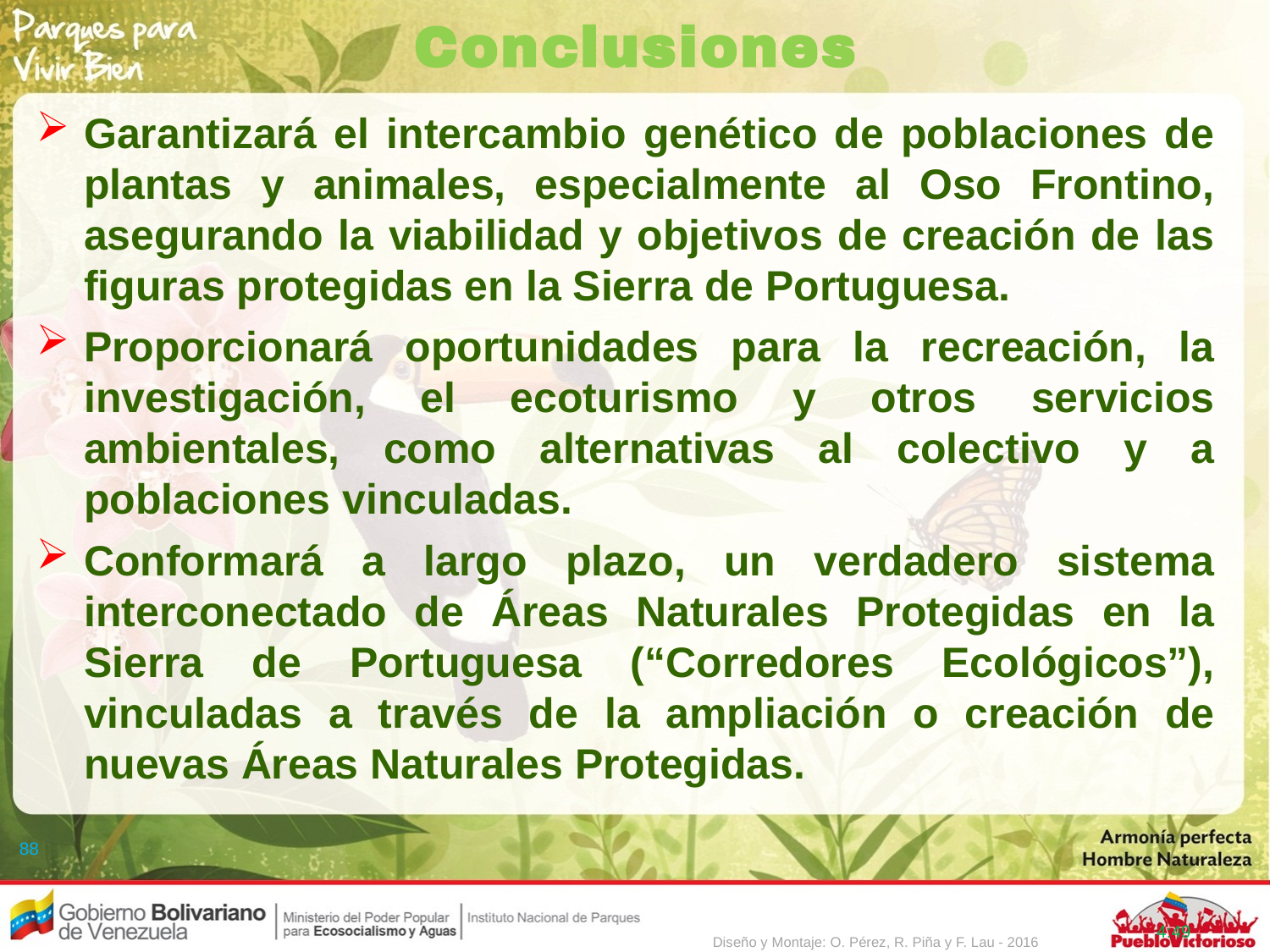

Conclusiones
Garantizará el intercambio genético de poblaciones de plantas y animales, especialmente al Oso Frontino, asegurando la viabilidad y objetivos de creación de las figuras protegidas en la Sierra de Portuguesa.
Proporcionará oportunidades para la recreación, la investigación, el ecoturismo y otros servicios ambientales, como alternativas al colectivo y a poblaciones vinculadas.
Conformará a largo plazo, un verdadero sistema interconectado de Áreas Naturales Protegidas en la Sierra de Portuguesa (“Corredores Ecológicos”), vinculadas a través de la ampliación o creación de nuevas Áreas Naturales Protegidas.
88
4:49
Diseño y Montaje: O. Pérez, R. Piña y F. Lau - 2016